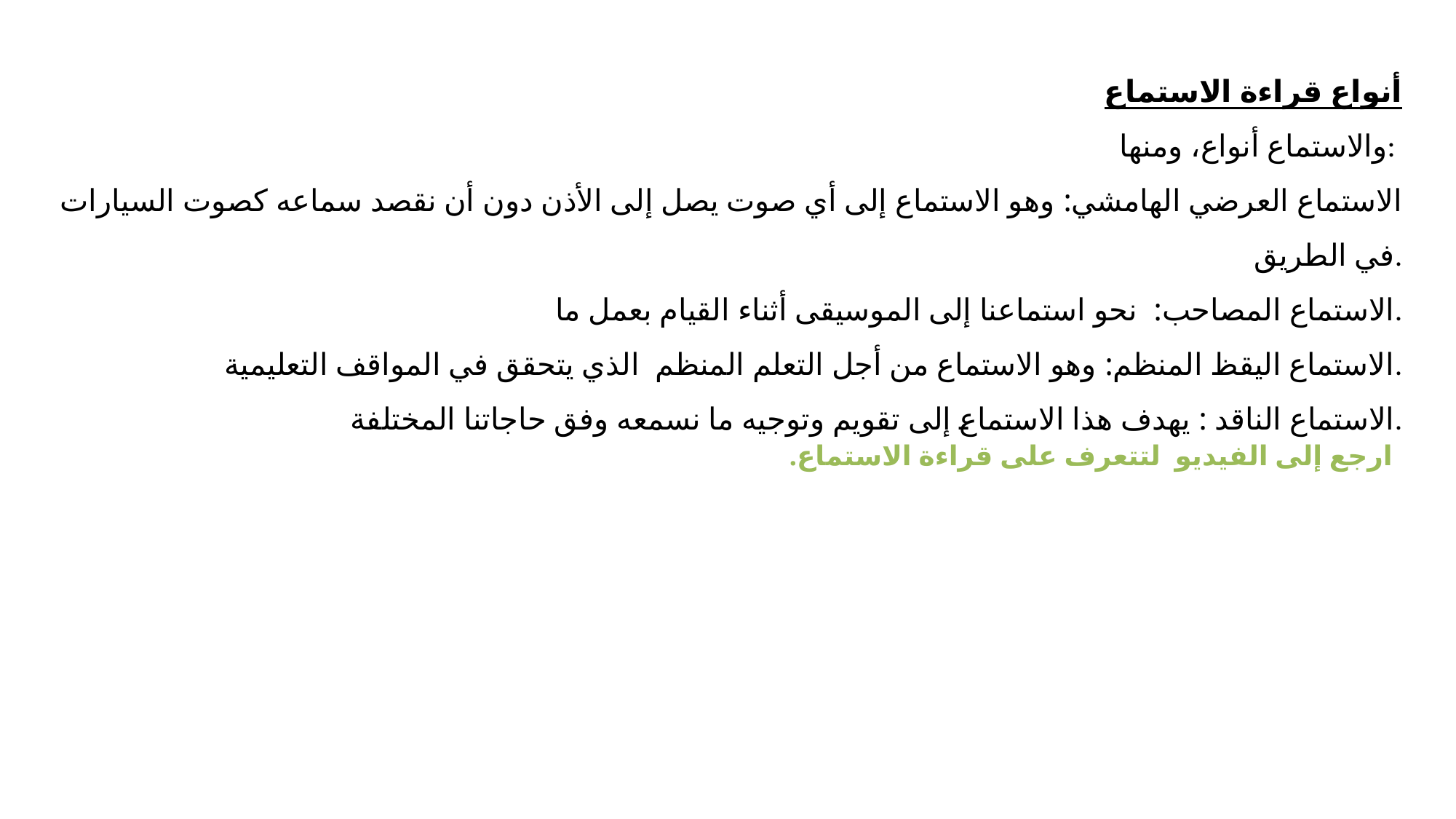

أنواع قراءة الاستماع
والاستماع أنواع، ومنها:
الاستماع العرضي الهامشي: وهو الاستماع إلى أي صوت يصل إلى الأذن دون أن نقصد سماعه كصوت السيارات في الطريق.
الاستماع المصاحب:  نحو استماعنا إلى الموسيقى أثناء القيام بعمل ما.
الاستماع اليقظ المنظم: وهو الاستماع من أجل التعلم المنظم  الذي يتحقق في المواقف التعليمية.
الاستماع الناقد : يهدف هذا الاستماع إلى تقويم وتوجيه ما نسمعه وفق حاجاتنا المختلفة.
ارجع إلى الفيديو  لتتعرف على قراءة الاستماع.